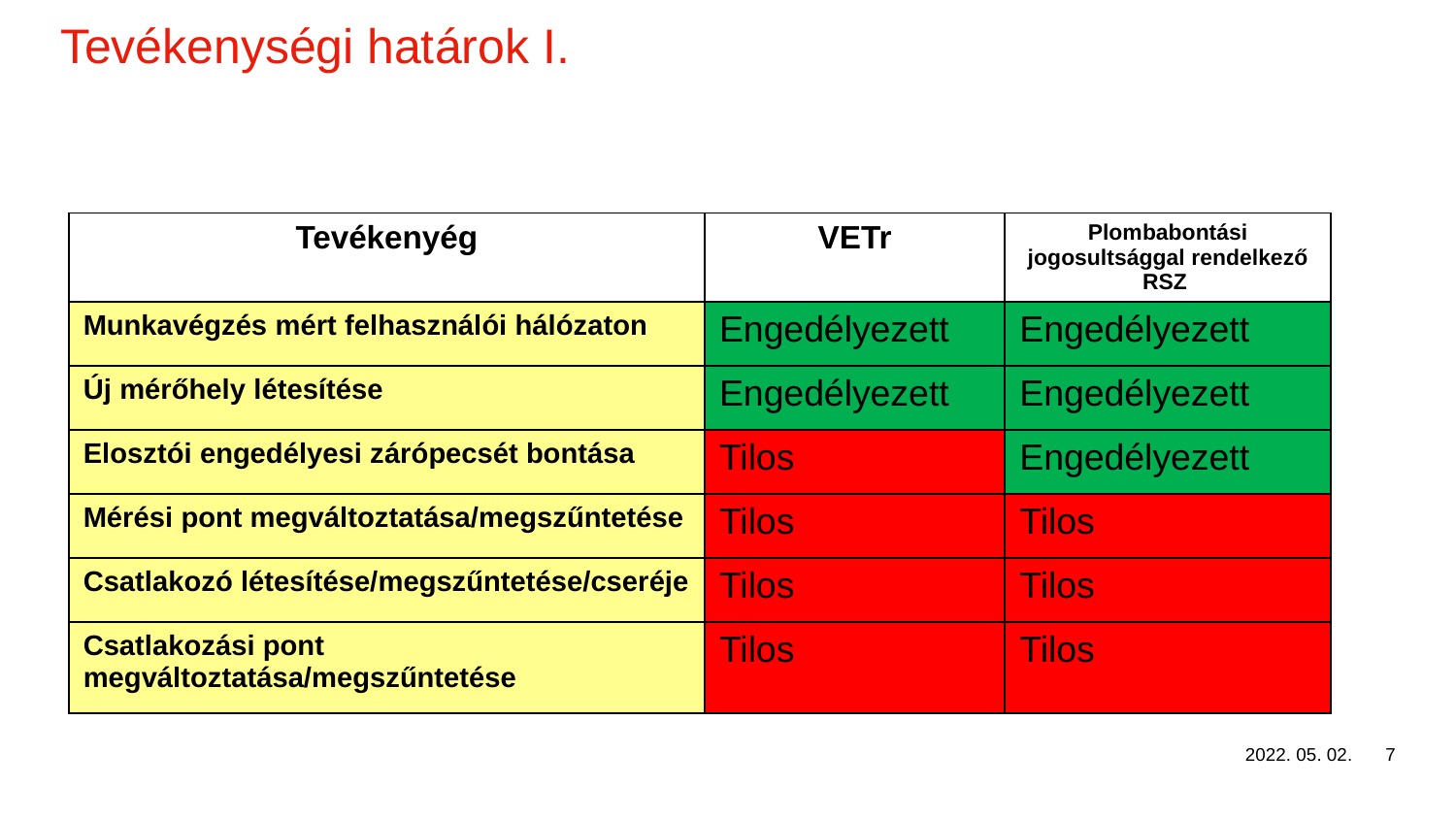

# Tevékenységi határok I.

| Tevékenyég | VETr | Plombabontási jogosultsággal rendelkező RSZ |
| --- | --- | --- |
| Munkavégzés mért felhasználói hálózaton | Engedélyezett | Engedélyezett |
| Új mérőhely létesítése | Engedélyezett | Engedélyezett |
| Elosztói engedélyesi zárópecsét bontása | Tilos | Engedélyezett |
| Mérési pont megváltoztatása/megszűntetése | Tilos | Tilos |
| Csatlakozó létesítése/megszűntetése/cseréje | Tilos | Tilos |
| Csatlakozási pont megváltoztatása/megszűntetése | Tilos | Tilos |
2022. 05. 02.
7